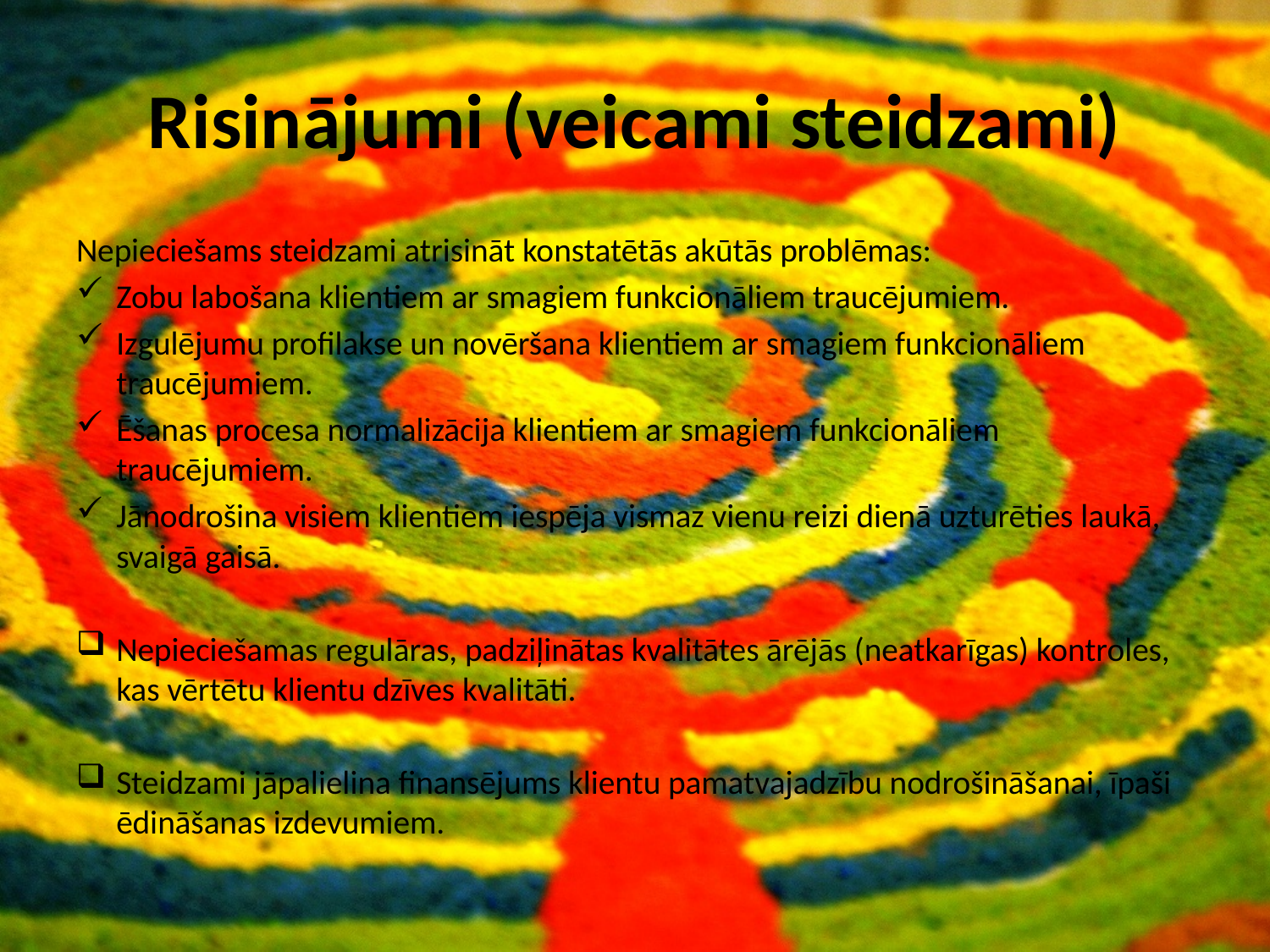

# Risinājumi (veicami steidzami)
Nepieciešams steidzami atrisināt konstatētās akūtās problēmas:
Zobu labošana klientiem ar smagiem funkcionāliem traucējumiem.
Izgulējumu profilakse un novēršana klientiem ar smagiem funkcionāliem traucējumiem.
Ēšanas procesa normalizācija klientiem ar smagiem funkcionāliem traucējumiem.
Jānodrošina visiem klientiem iespēja vismaz vienu reizi dienā uzturēties laukā, svaigā gaisā.

Nepieciešamas regulāras, padziļinātas kvalitātes ārējās (neatkarīgas) kontroles, kas vērtētu klientu dzīves kvalitāti.

Steidzami jāpalielina finansējums klientu pamatvajadzību nodrošināšanai, īpaši ēdināšanas izdevumiem.